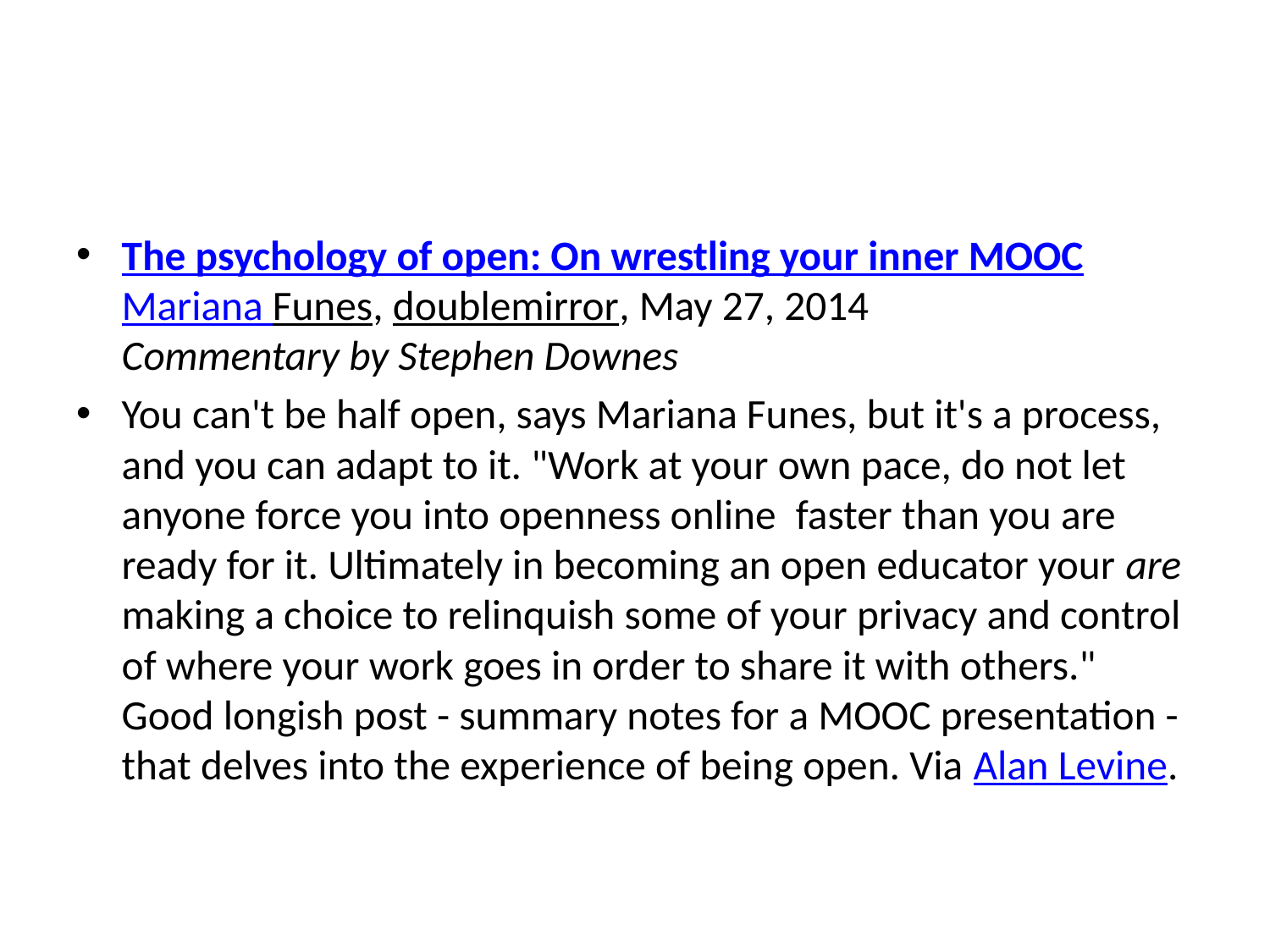

#
The psychology of open: On wrestling your inner MOOC
Mariana Funes, doublemirror, May 27, 2014
Commentary by Stephen Downes
You can't be half open, says Mariana Funes, but it's a process, and you can adapt to it. "Work at your own pace, do not let anyone force you into openness online  faster than you are ready for it. Ultimately in becoming an open educator your are making a choice to relinquish some of your privacy and control of where your work goes in order to share it with others." Good longish post - summary notes for a MOOC presentation - that delves into the experience of being open. Via Alan Levine.